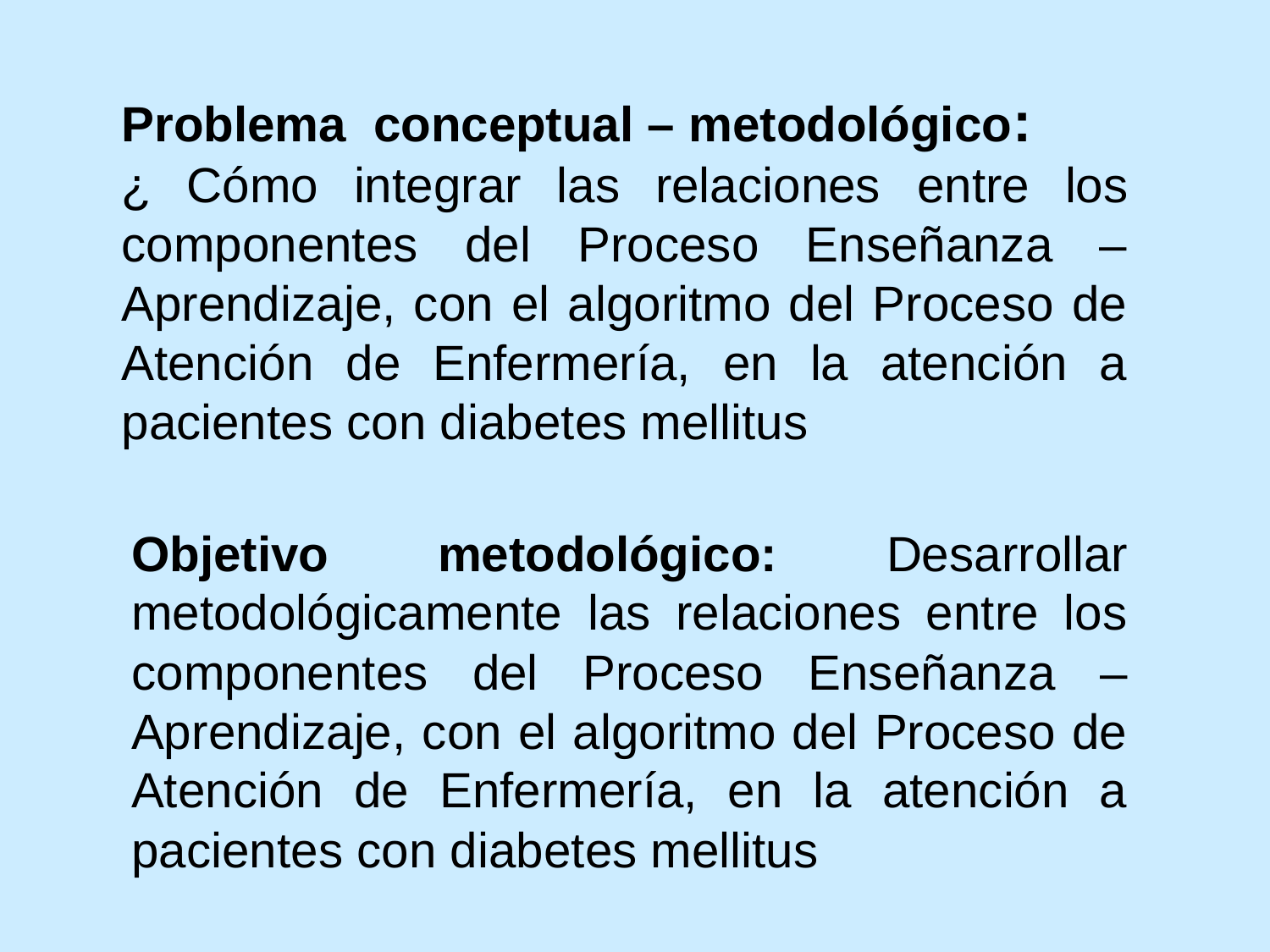

Problema  conceptual – metodológico:
¿ Cómo integrar las relaciones entre los componentes del Proceso Enseñanza – Aprendizaje, con el algoritmo del Proceso de Atención de Enfermería, en la atención a pacientes con diabetes mellitus
Objetivo metodológico: Desarrollar metodológicamente las relaciones entre los componentes del Proceso Enseñanza – Aprendizaje, con el algoritmo del Proceso de Atención de Enfermería, en la atención a pacientes con diabetes mellitus